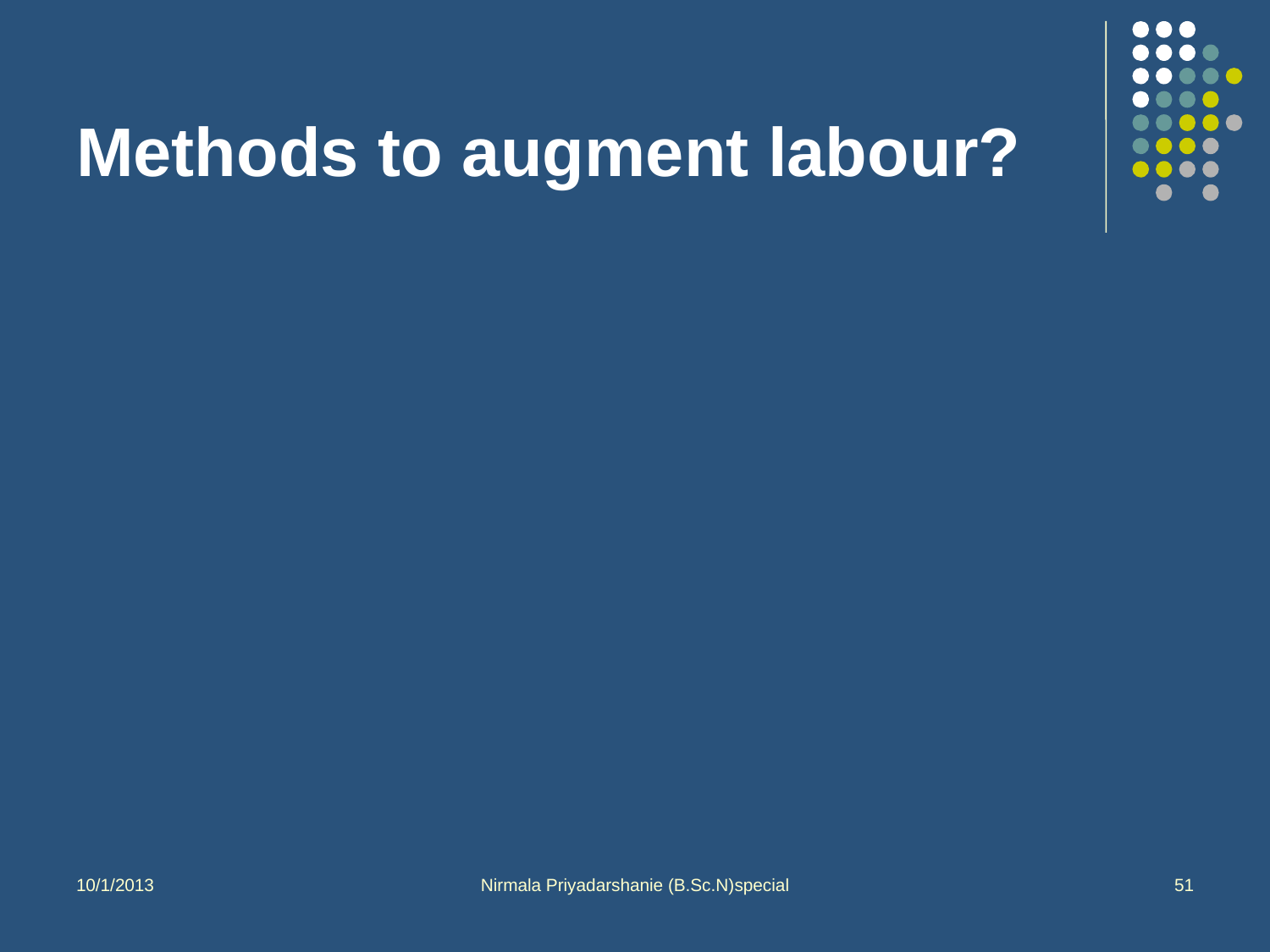

# Methods to augment labour?

10/1/2013
Nirmala Priyadarshanie (B.Sc.N)special
51